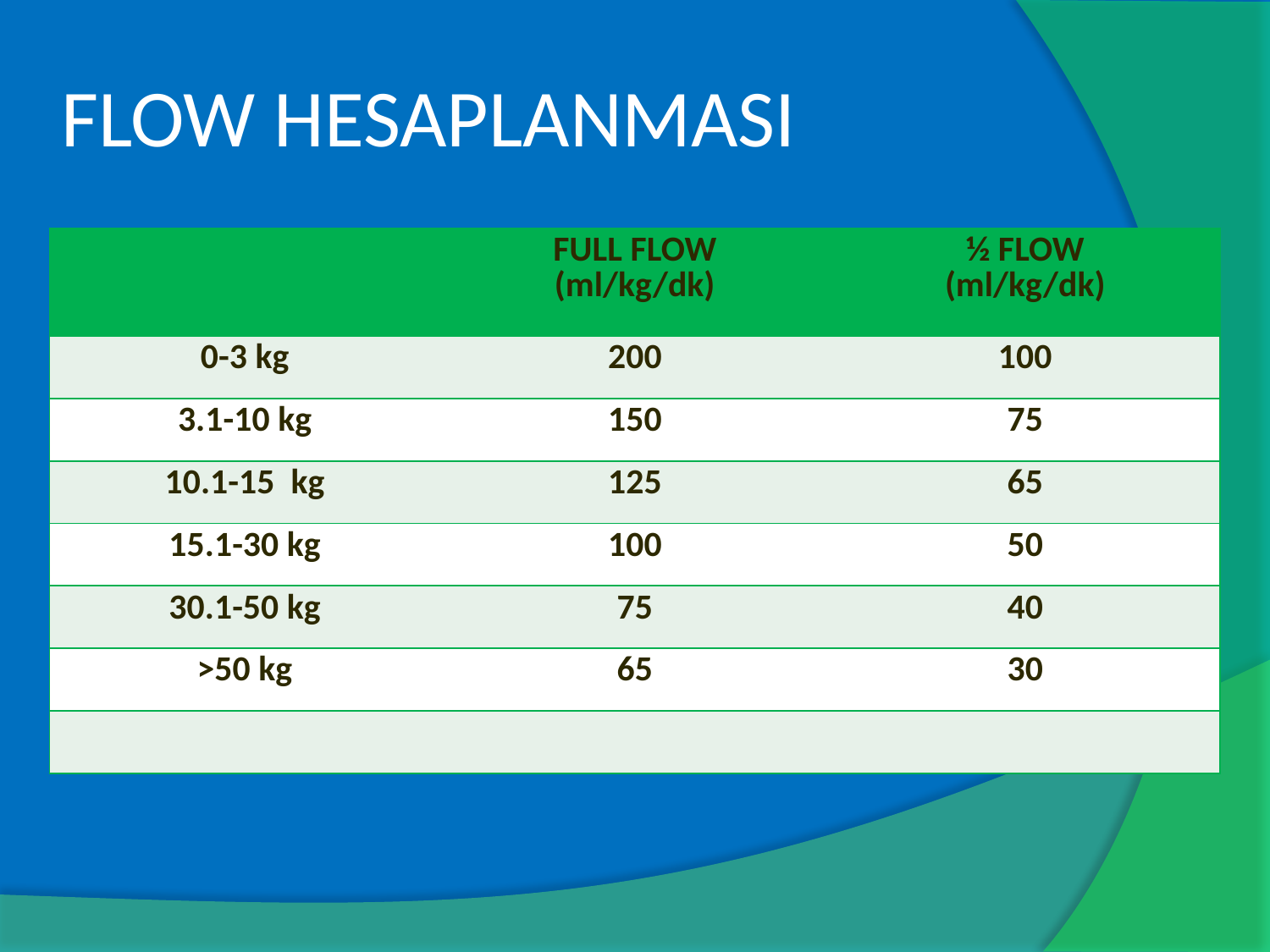

# FLOW HESAPLANMASI
|  | FULL FLOW (ml/kg/dk) | ½ FLOW (ml/kg/dk) |
| --- | --- | --- |
| 0-3 kg | 200 | 100 |
| 3.1-10 kg | 150 | 75 |
| 10.1-15 kg | 125 | 65 |
| 15.1-30 kg | 100 | 50 |
| 30.1-50 kg | 75 | 40 |
| >50 kg | 65 | 30 |
|  |  |  |